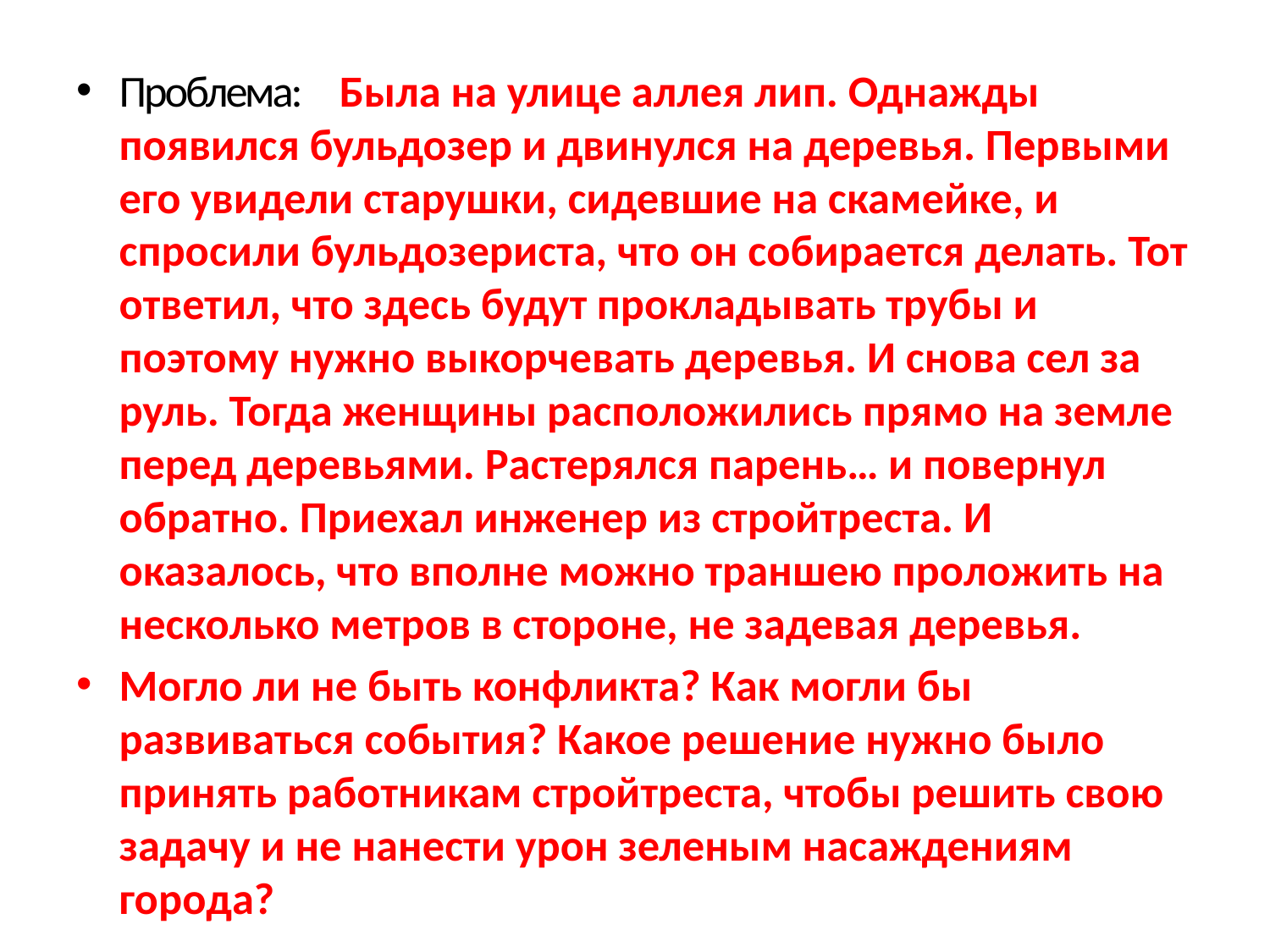

Проблема:     Была на улице аллея лип. Однажды появился бульдозер и двинулся на деревья. Первыми его увидели старушки, сидевшие на скамейке, и спросили бульдозериста, что он собирается делать. Тот ответил, что здесь будут прокладывать трубы и поэтому нужно выкорчевать деревья. И снова сел за руль. Тогда женщины расположились прямо на земле перед деревьями. Растерялся парень… и повернул обратно. Приехал инженер из стройтреста. И оказалось, что вполне можно траншею проложить на несколько метров в стороне, не задевая деревья.
Могло ли не быть конфликта? Как могли бы развиваться события? Какое решение нужно было принять работникам стройтреста, чтобы решить свою задачу и не нанести урон зеленым насаждениям города?